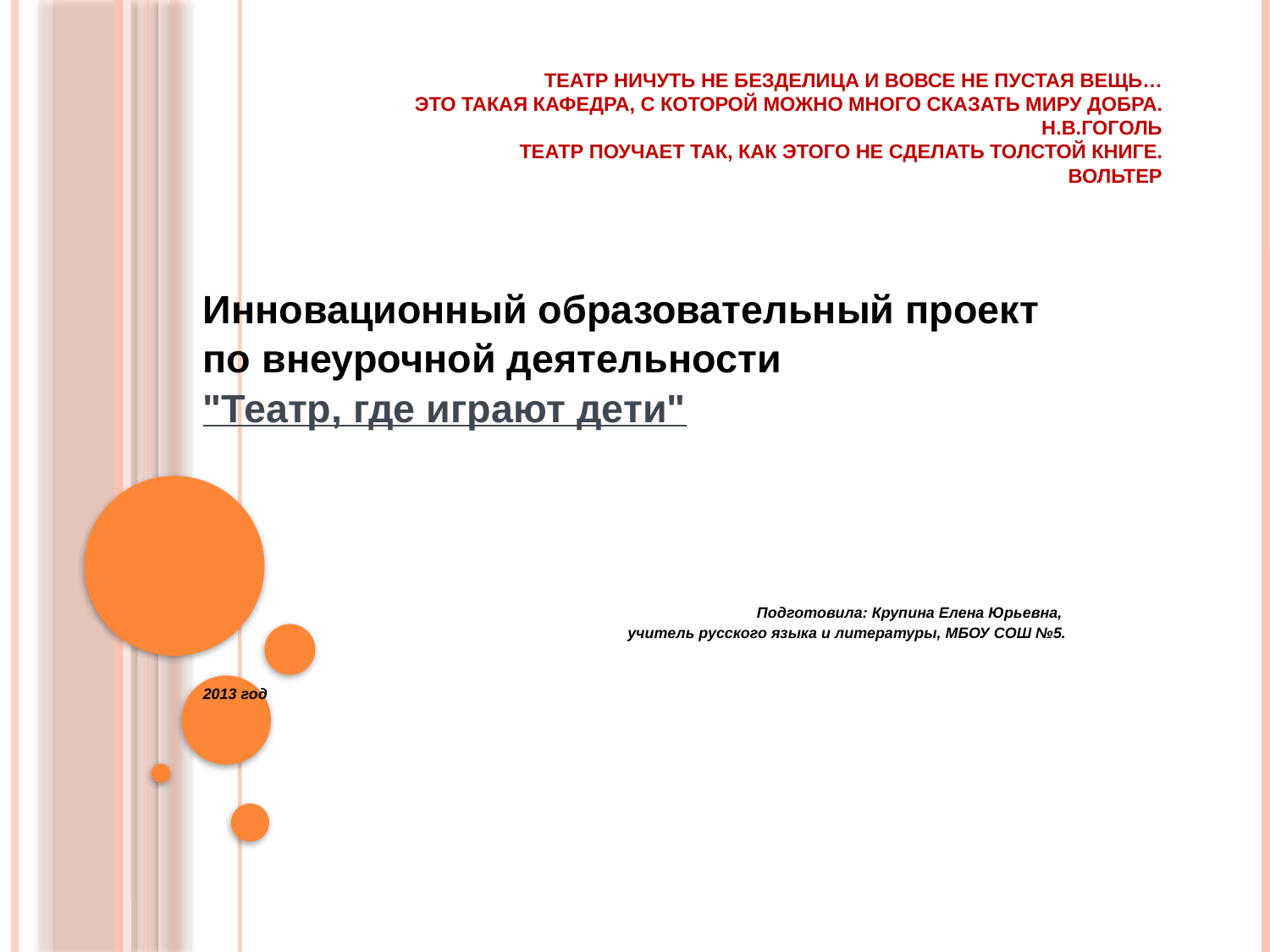

# Театр ничуть не безделица и вовсе не пустая вещь… Это такая кафедра, с которой можно много сказать миру добра. Н.В.Гоголь Театр поучает так, как этого не сделать толстой книге. Вольтер
Инновационный образовательный проект
по внеурочной деятельности
"Театр, где играют дети"

Подготовила: Крупина Елена Юрьевна,
учитель русского языка и литературы, МБОУ СОШ №5.

2013 год